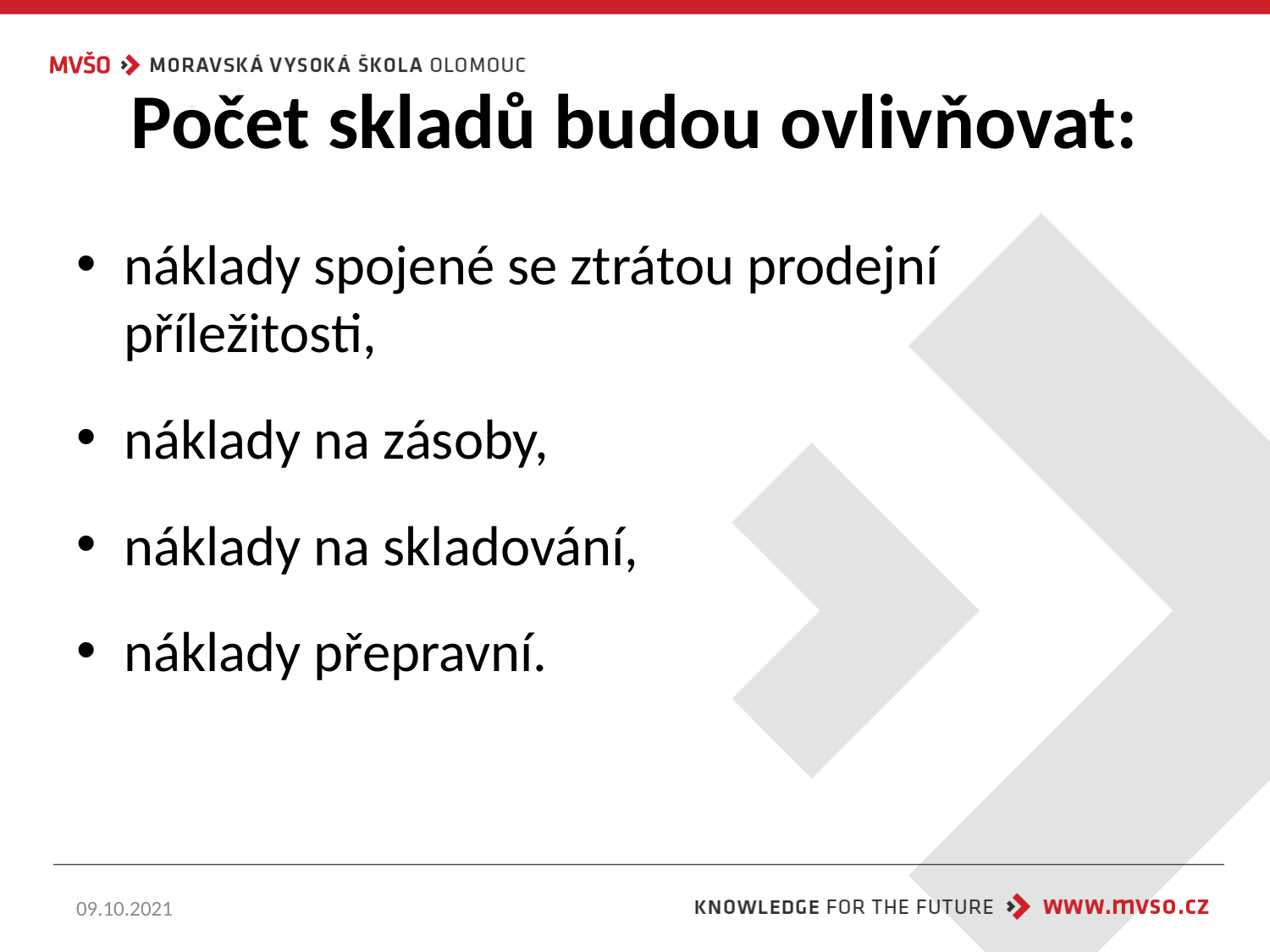

# Počet skladů budou ovlivňovat:
náklady spojené se ztrátou prodejní příležitosti,
náklady na zásoby,
náklady na skladování,
náklady přepravní.

09.10.2021